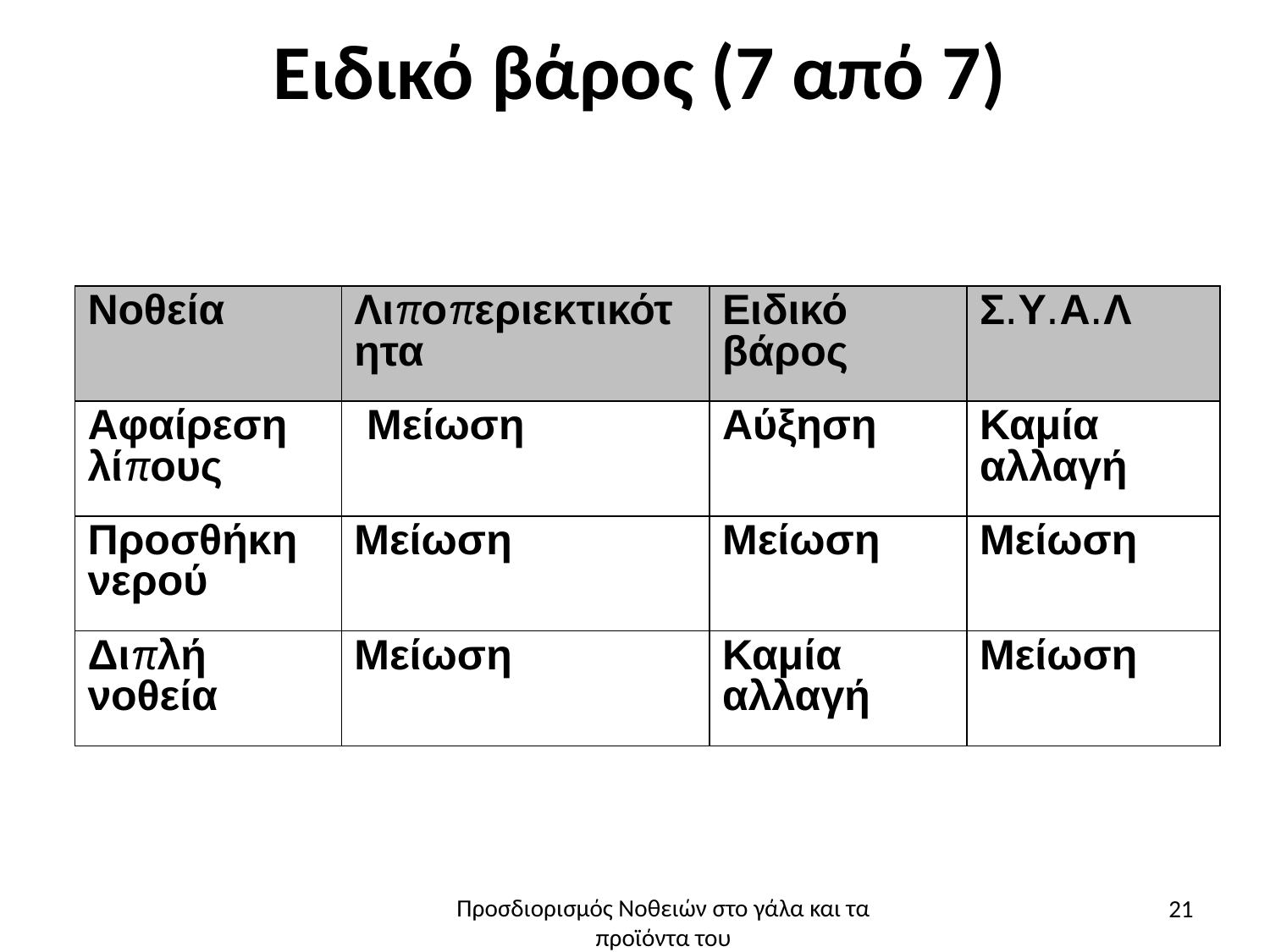

# Ειδικό βάρος (7 από 7)
| Νοθεία | Λιποπεριεκτικότητα | Ειδικό βάρος | Σ.Υ.Α.Λ |
| --- | --- | --- | --- |
| Αφαίρεση λίπους | Μείωση | Αύξηση | Καμία αλλαγή |
| Προσθήκη νερού | Μείωση | Μείωση | Μείωση |
| Διπλή νοθεία | Μείωση | Καμία αλλαγή | Μείωση |
21
Προσδιορισμός Νοθειών στο γάλα και τα προϊόντα του